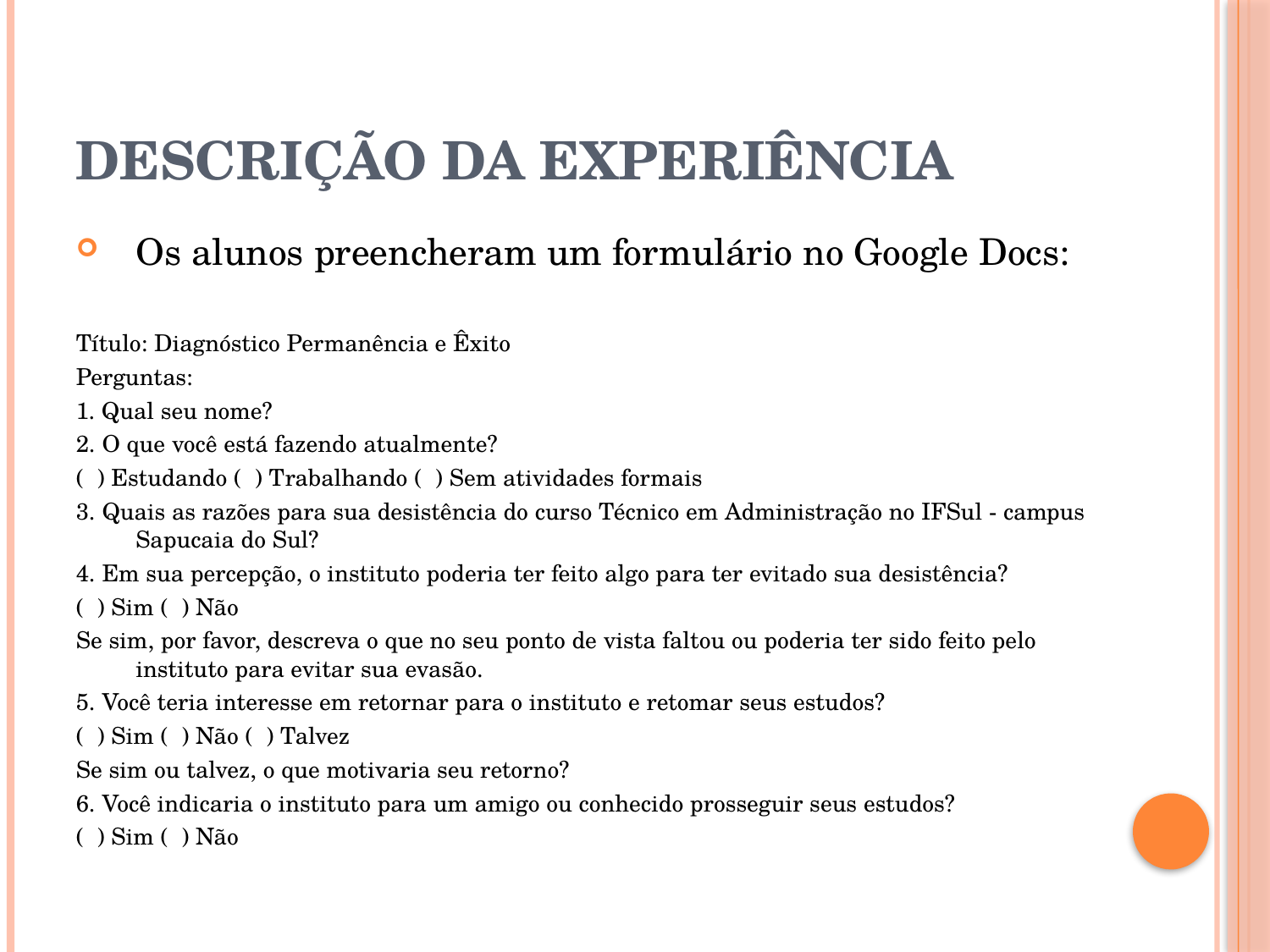

DESCRIÇÃO DA EXPERIÊNCIA
Os alunos preencheram um formulário no Google Docs:

Título: Diagnóstico Permanência e Êxito
Perguntas:
1. Qual seu nome?
2. O que você está fazendo atualmente?
(  ) Estudando (  ) Trabalhando (  ) Sem atividades formais
3. Quais as razões para sua desistência do curso Técnico em Administração no IFSul - campus Sapucaia do Sul?
4. Em sua percepção, o instituto poderia ter feito algo para ter evitado sua desistência?
(  ) Sim (  ) Não
Se sim, por favor, descreva o que no seu ponto de vista faltou ou poderia ter sido feito pelo instituto para evitar sua evasão.
5. Você teria interesse em retornar para o instituto e retomar seus estudos?
(  ) Sim (  ) Não (  ) Talvez
Se sim ou talvez, o que motivaria seu retorno?
6. Você indicaria o instituto para um amigo ou conhecido prosseguir seus estudos?
(  ) Sim (  ) Não